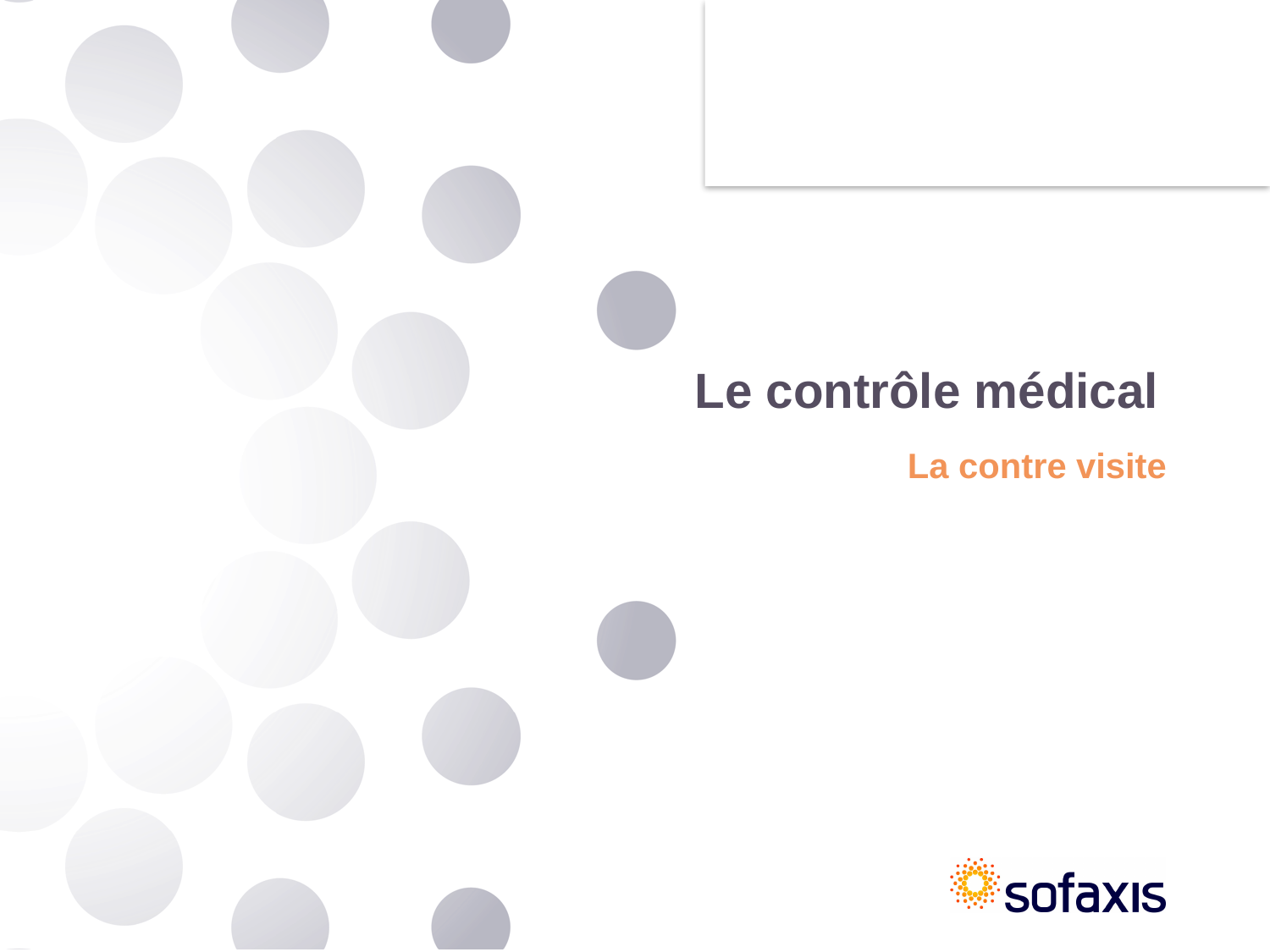

# Le contrôle médical
La contre visite